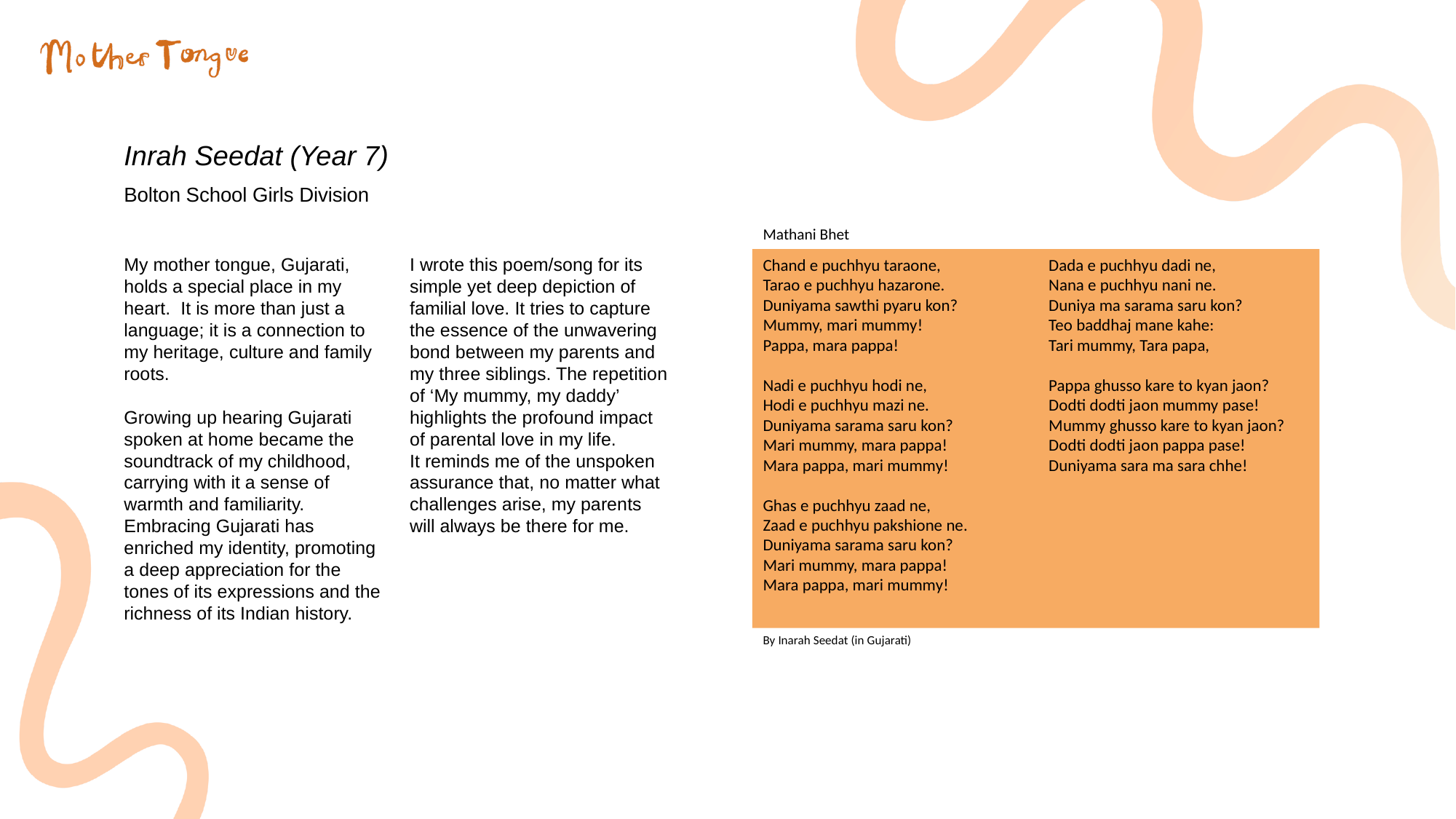

Inrah Seedat (Year 7)
Bolton School Girls Division
Mathani Bhet
My mother tongue, Gujarati, holds a special place in my heart.  It is more than just a language; it is a connection to my heritage, culture and family roots.

Growing up hearing Gujarati spoken at home became the soundtrack of my childhood, carrying with it a sense of warmth and familiarity. Embracing Gujarati has enriched my identity, promoting a deep appreciation for the tones of its expressions and the richness of its Indian history.

I wrote this poem/song for its simple yet deep depiction of familial love. It tries to capture the essence of the unwavering bond between my parents and my three siblings. The repetition of ‘My mummy, my daddy’ highlights the profound impact of parental love in my life.
It reminds me of the unspoken assurance that, no matter what challenges arise, my parents will always be there for me.
Chand e puchhyu taraone,
Tarao e puchhyu hazarone.
Duniyama sawthi pyaru kon?
Mummy, mari mummy!
Pappa, mara pappa!

Nadi e puchhyu hodi ne,
Hodi e puchhyu mazi ne.
Duniyama sarama saru kon?
Mari mummy, mara pappa!
Mara pappa, mari mummy!

Ghas e puchhyu zaad ne,
Zaad e puchhyu pakshione ne.
Duniyama sarama saru kon?
Mari mummy, mara pappa!
Mara pappa, mari mummy!

Dada e puchhyu dadi ne,
Nana e puchhyu nani ne.
Duniya ma sarama saru kon?
Teo baddhaj mane kahe:
Tari mummy, Tara papa,

Pappa ghusso kare to kyan jaon?
Dodti dodti jaon mummy pase!
Mummy ghusso kare to kyan jaon?
Dodti dodti jaon pappa pase!
Duniyama sara ma sara chhe!
By Inarah Seedat (in Gujarati)